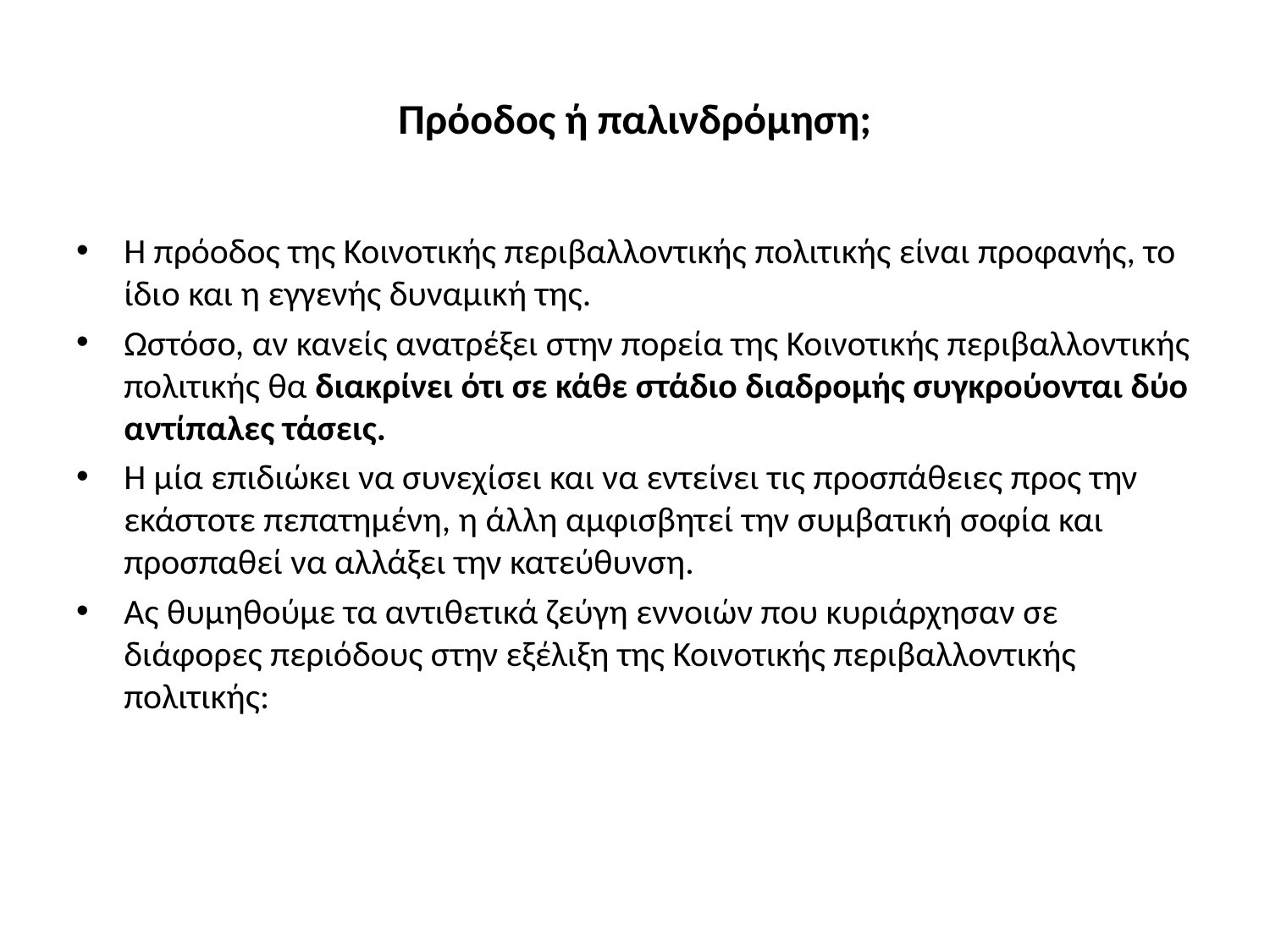

# Πρόοδος ή παλινδρόμηση;
Η πρόοδος της Κοινοτικής περιβαλλοντικής πολιτικής είναι προφανής, το ίδιο και η εγγενής δυναμική της.
Ωστόσο, αν κανείς ανατρέξει στην πορεία της Κοινοτικής περιβαλλοντικής πολιτικής θα διακρίνει ότι σε κάθε στάδιο διαδρομής συγκρούονται δύο αντίπαλες τάσεις.
Η μία επιδιώκει να συνεχίσει και να εντείνει τις προσπάθειες προς την εκάστοτε πεπατημένη, η άλλη αμφισβητεί την συμβατική σοφία και προσπαθεί να αλλάξει την κατεύθυνση.
Ας θυμηθούμε τα αντιθετικά ζεύγη εννοιών που κυριάρχησαν σε διάφορες περιόδους στην εξέλιξη της Κοινοτικής περιβαλλοντικής πολιτικής: